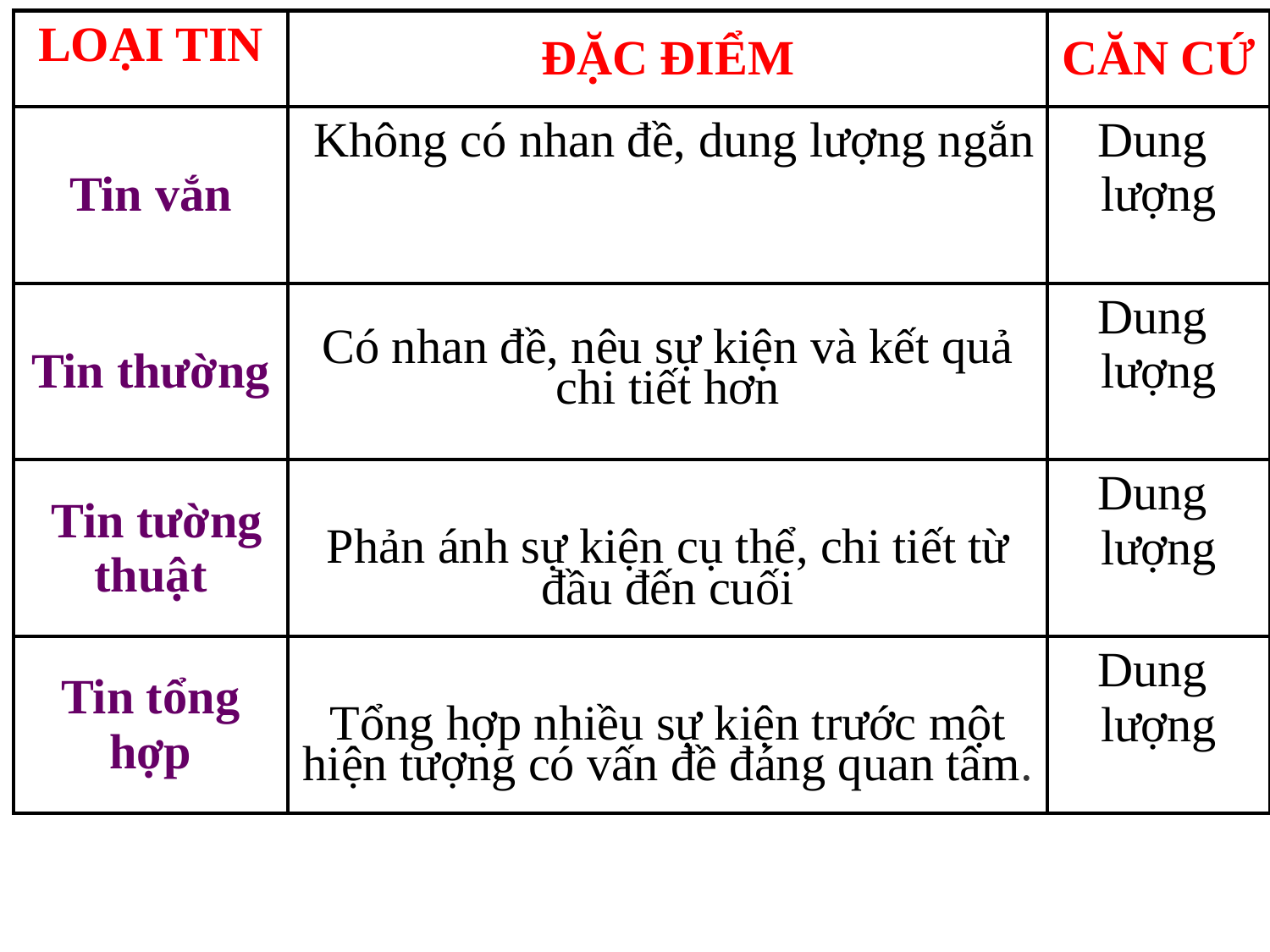

| LOẠI TIN | ĐẶC ĐIỂM | CĂN CỨ |
| --- | --- | --- |
| Tin vắn | Không có nhan đề, dung lượng ngắn | Dung lượng |
| Tin thường | Có nhan đề, nêu sự kiện và kết quả chi tiết hơn | Dung lượng |
| Tin tường thuật | Phản ánh sự kiện cụ thể, chi tiết từ đầu đến cuối | Dung lượng |
| Tin tổng hợp | Tổng hợp nhiều sự kiện trước một hiện tượng có vấn đề đáng quan tâm. | Dung lượng |